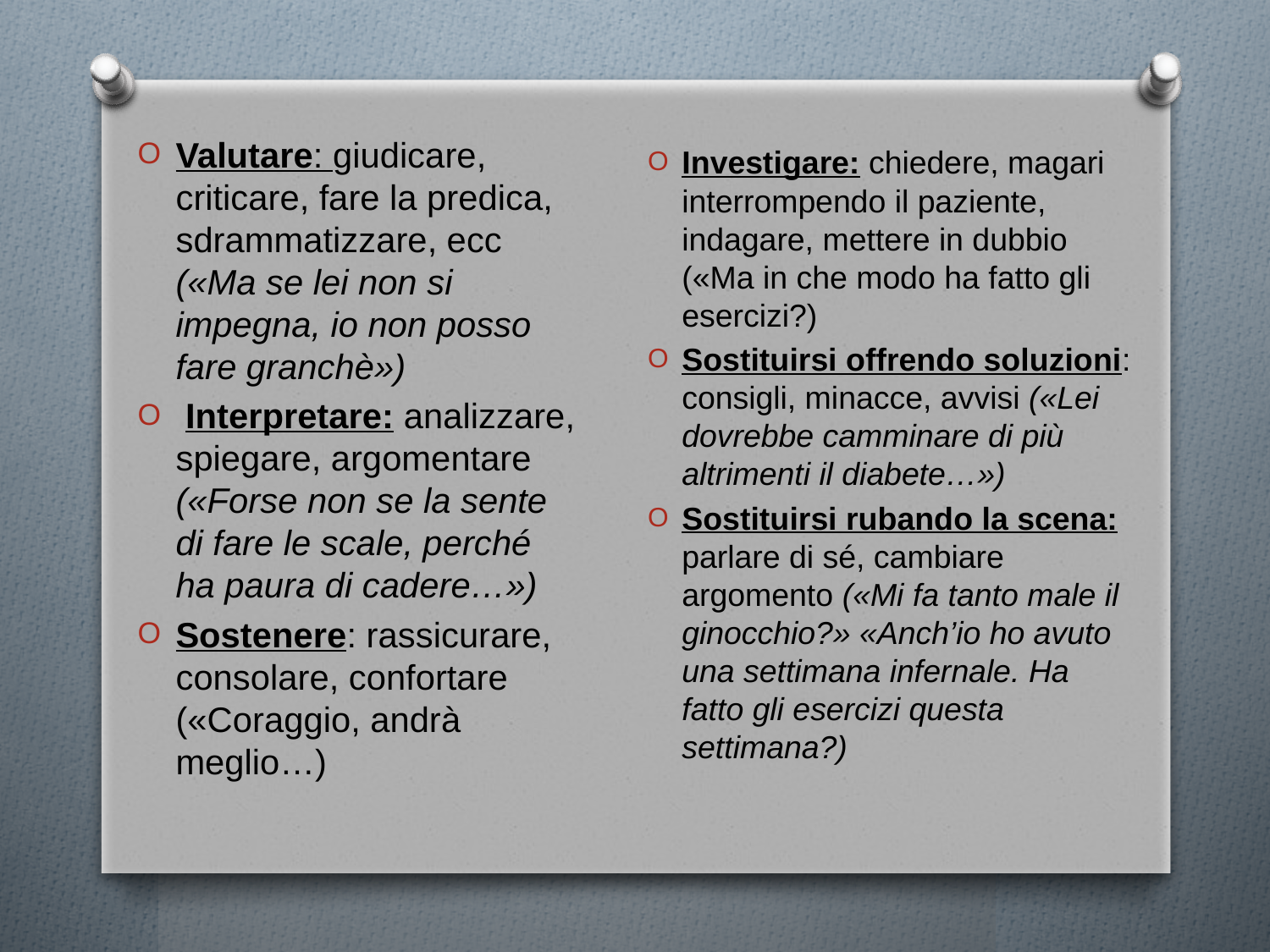

Valutare: giudicare, criticare, fare la predica, sdrammatizzare, ecc («Ma se lei non si impegna, io non posso fare granchè»)
 Interpretare: analizzare, spiegare, argomentare («Forse non se la sente di fare le scale, perché ha paura di cadere…»)
Sostenere: rassicurare, consolare, confortare («Coraggio, andrà meglio…)
Investigare: chiedere, magari interrompendo il paziente, indagare, mettere in dubbio («Ma in che modo ha fatto gli esercizi?)
Sostituirsi offrendo soluzioni: consigli, minacce, avvisi («Lei dovrebbe camminare di più altrimenti il diabete…»)
Sostituirsi rubando la scena: parlare di sé, cambiare argomento («Mi fa tanto male il ginocchio?» «Anch’io ho avuto una settimana infernale. Ha fatto gli esercizi questa settimana?)